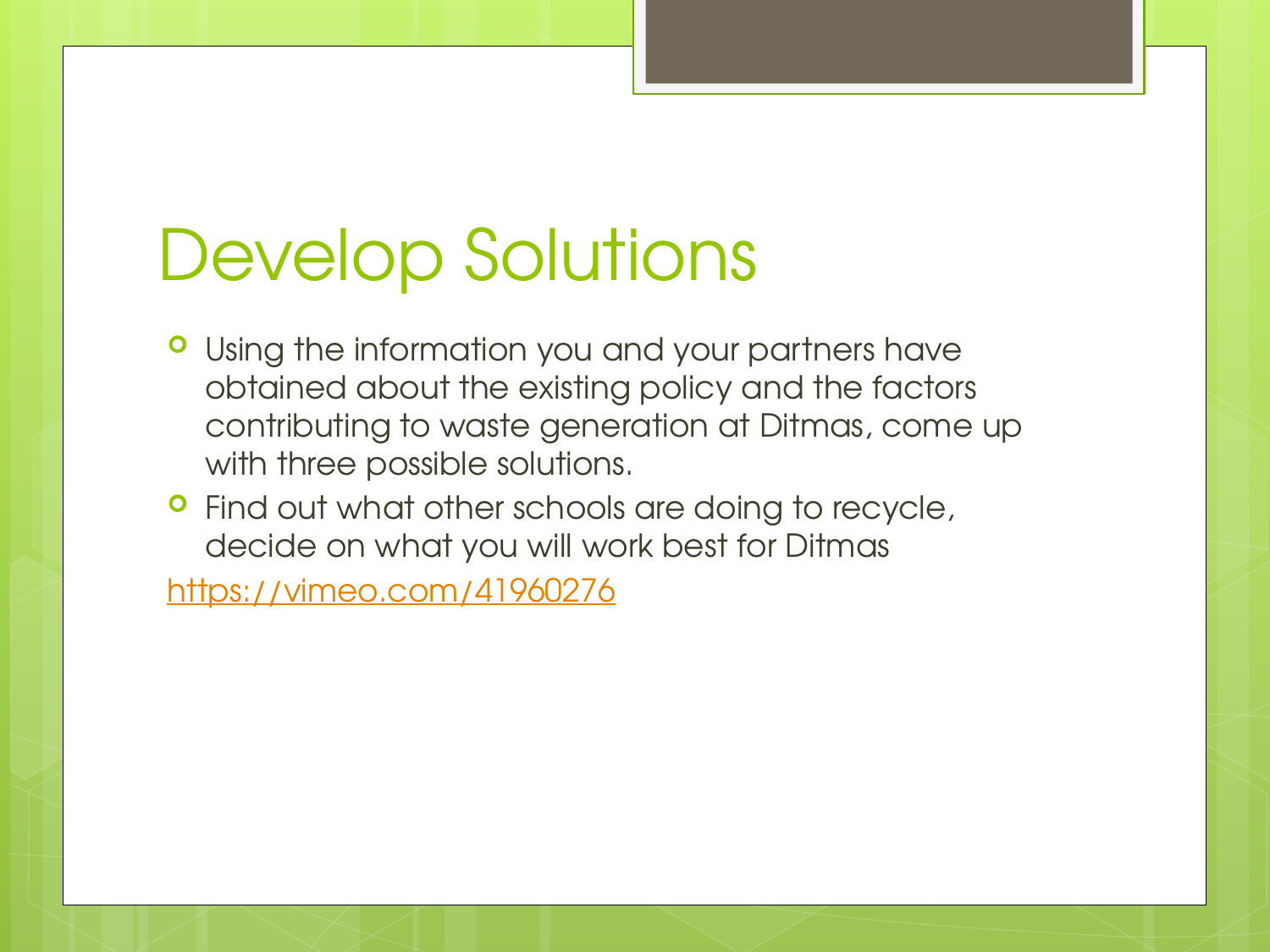

# Develop Solutions
Using the information you and your partners have obtained about the existing policy and the factors contributing to waste generation at Ditmas, come up with three possible solutions.
Find out what other schools are doing to recycle, decide on what you will work best for Ditmas
https://vimeo.com/41960276